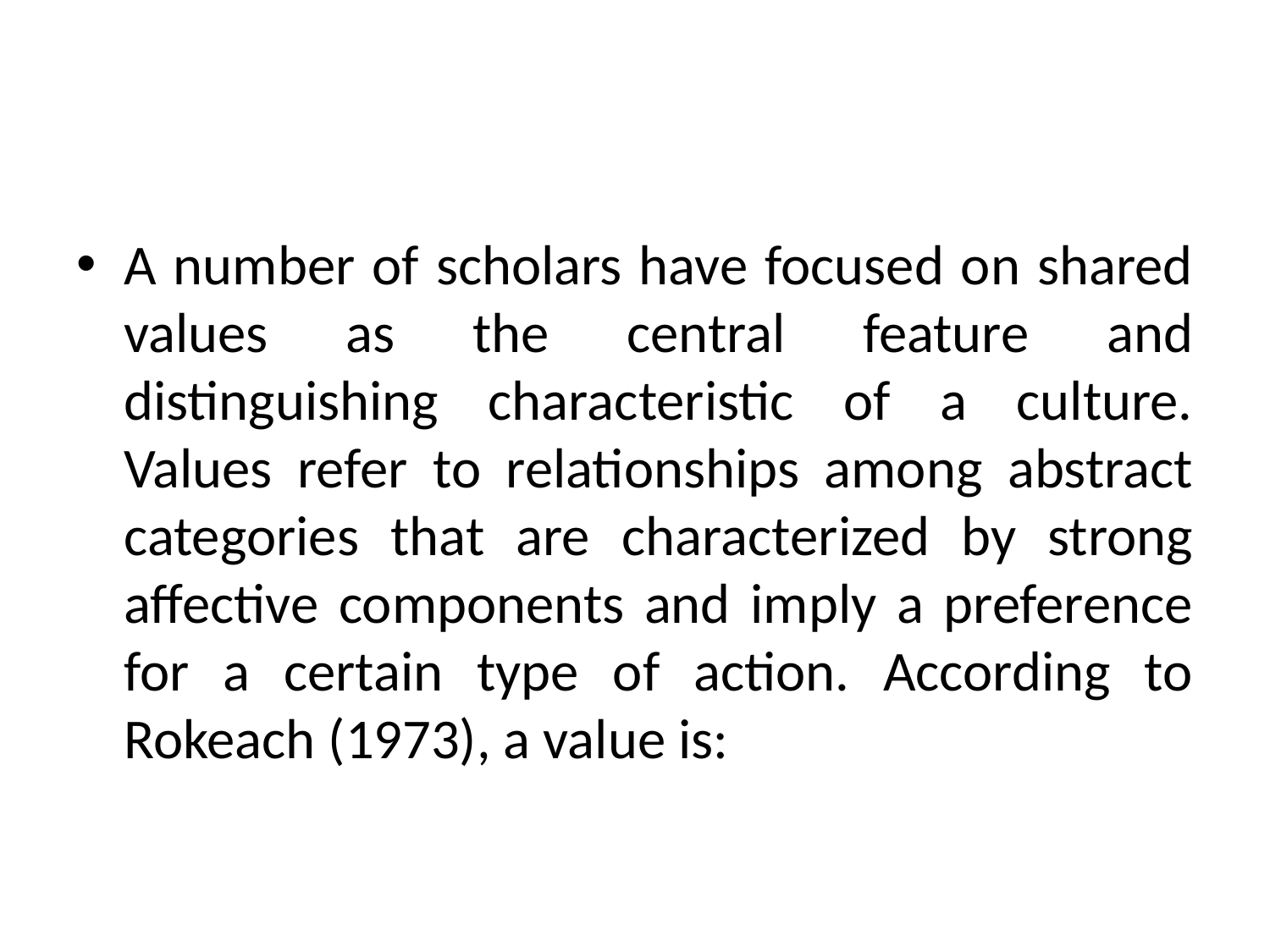

#
A number of scholars have focused on shared values as the central feature and distinguishing characteristic of a culture. Values refer to relationships among abstract categories that are characterized by strong affective components and imply a preference for a certain type of action. According to Rokeach (1973), a value is: